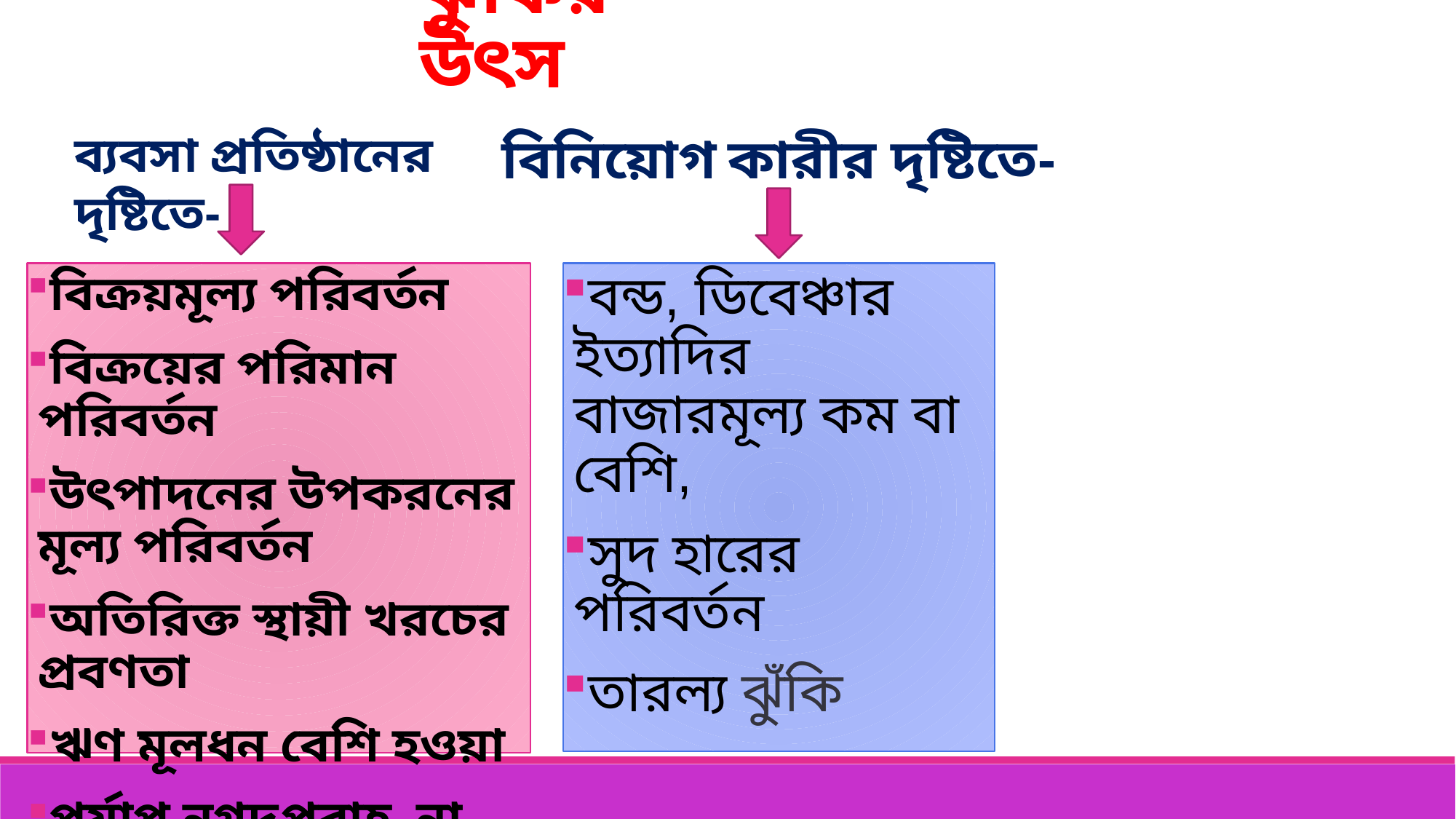

ঝুঁকির উৎস
ব্যবসা প্রতিষ্ঠানের দৃষ্টিতে-
বিনিয়োগ কারীর দৃষ্টিতে-

বিক্রয়মূল্য পরিবর্তন
বিক্রয়ের পরিমান পরিবর্তন
উৎপাদনের উপকরনের মূল্য পরিবর্তন
অতিরিক্ত স্থায়ী খরচের প্রবণতা
ঋণ মূলধন বেশি হওয়া
পর্যাপ্ত নগদপ্রবাহ  না পাওয়া

বন্ড, ডিবেঞ্চার ইত্যাদির বাজারমূল্য কম বা বেশি,
সুদ হারের পরিবর্তন
তারল্য ঝুঁকি